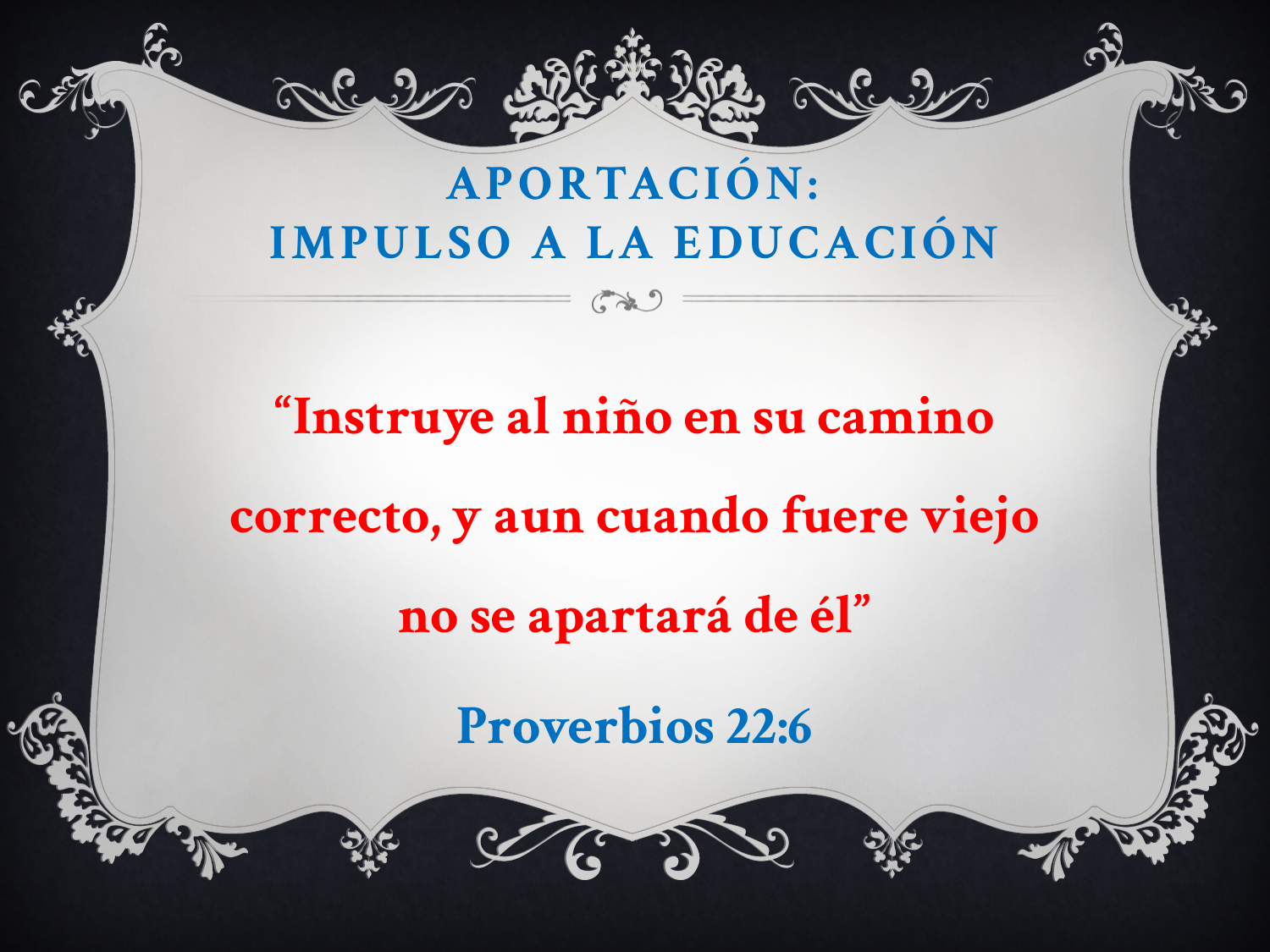

# Aportación: impulso a la educación
“Instruye al niño en su camino correcto, y aun cuando fuere viejo no se apartará de él”
Proverbios 22:6